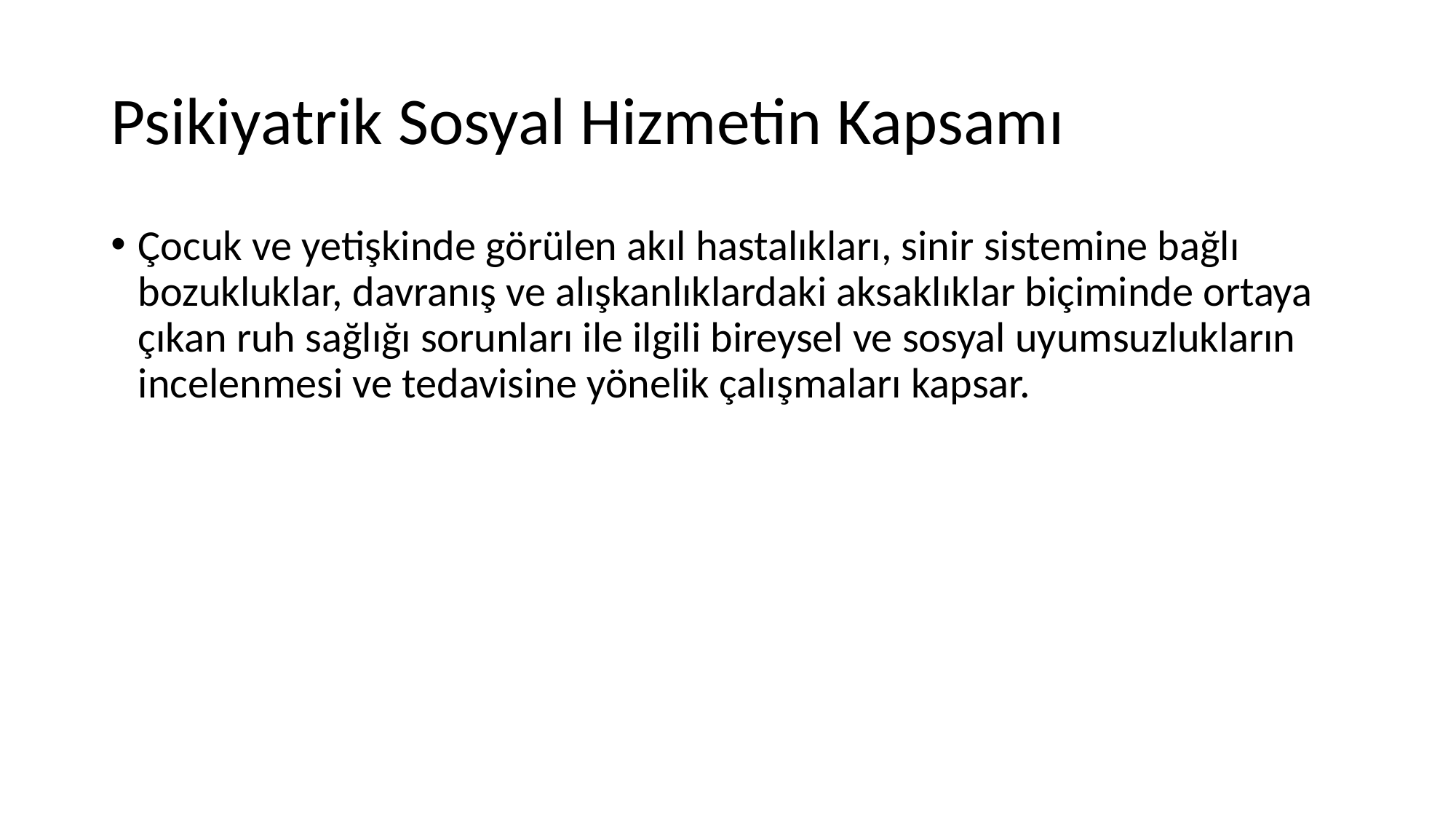

# Psikiyatrik Sosyal Hizmetin Kapsamı
Çocuk ve yetişkinde görülen akıl hastalıkları, sinir sistemine bağlı bozukluklar, davranış ve alışkanlıklardaki aksaklıklar biçiminde ortaya çıkan ruh sağlığı sorunları ile ilgili bireysel ve sosyal uyumsuzlukların incelenmesi ve tedavisine yönelik çalışmaları kapsar.